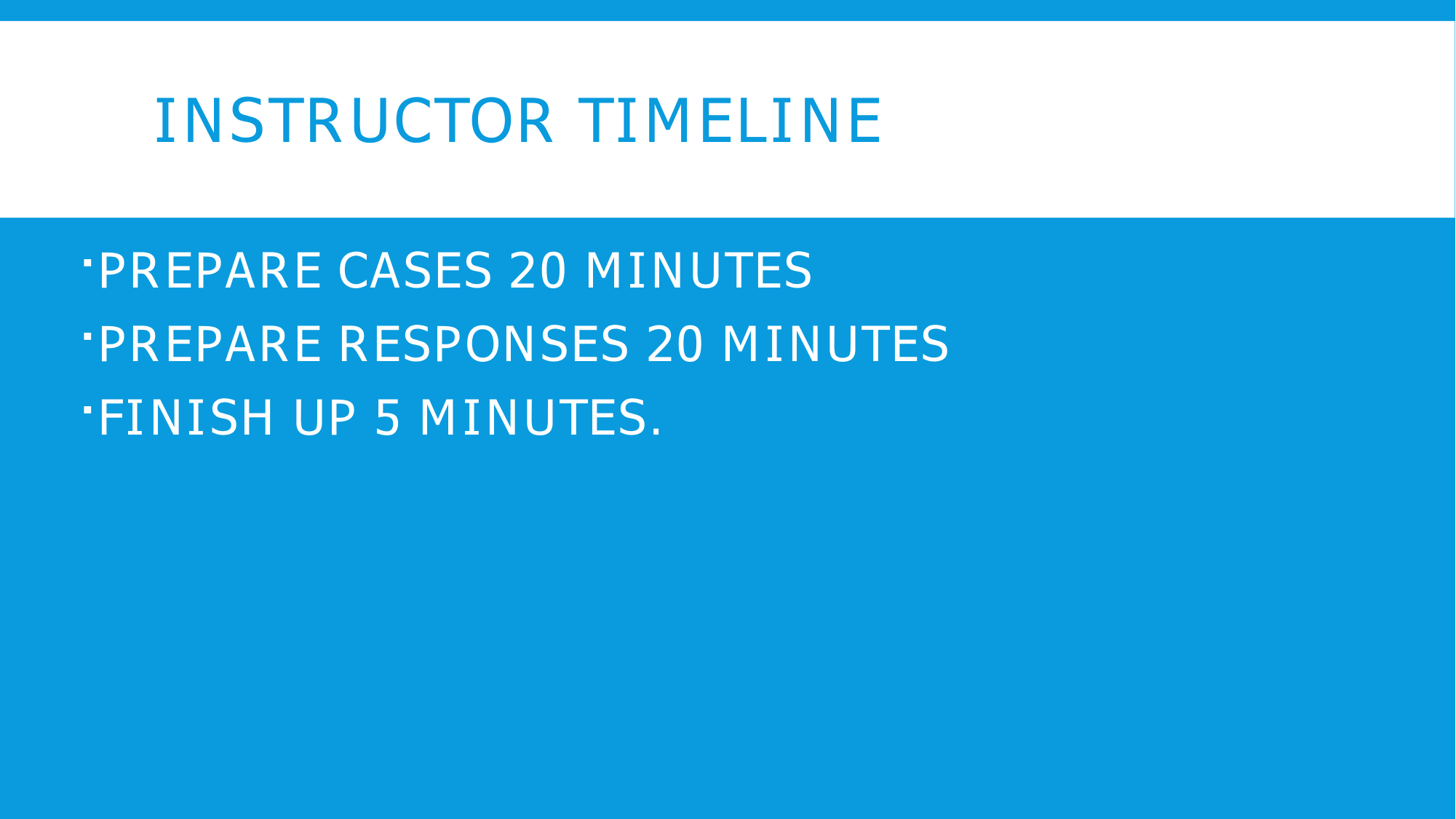

# Instructor timeline
PREPARE CASES 20 MINUTES
PREPARE RESPONSES 20 MINUTES
FINISH UP 5 MINUTES.